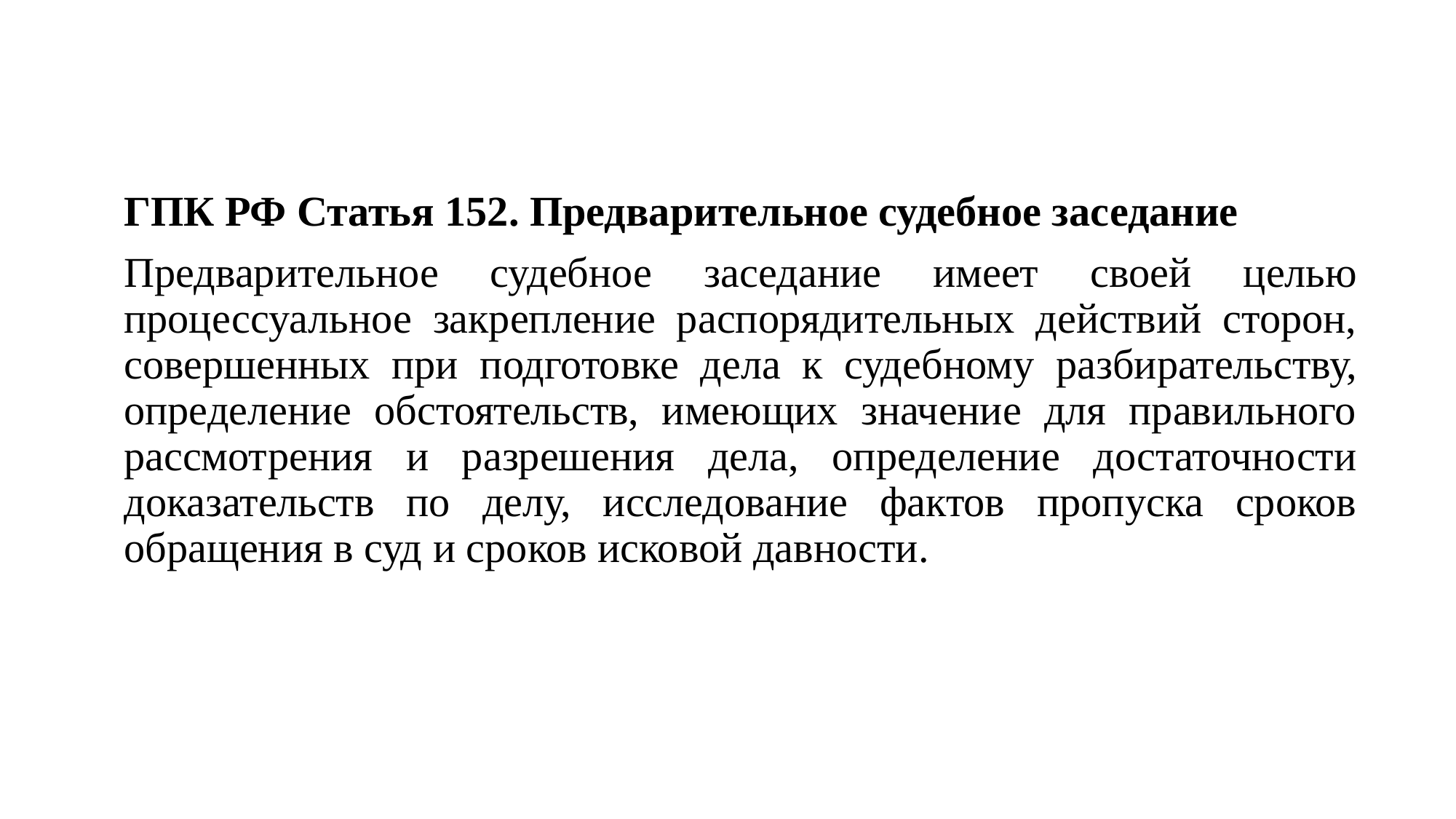

ГПК РФ Статья 152. Предварительное судебное заседание
Предварительное судебное заседание имеет своей целью процессуальное закрепление распорядительных действий сторон, совершенных при подготовке дела к судебному разбирательству, определение обстоятельств, имеющих значение для правильного рассмотрения и разрешения дела, определение достаточности доказательств по делу, исследование фактов пропуска сроков обращения в суд и сроков исковой давности.